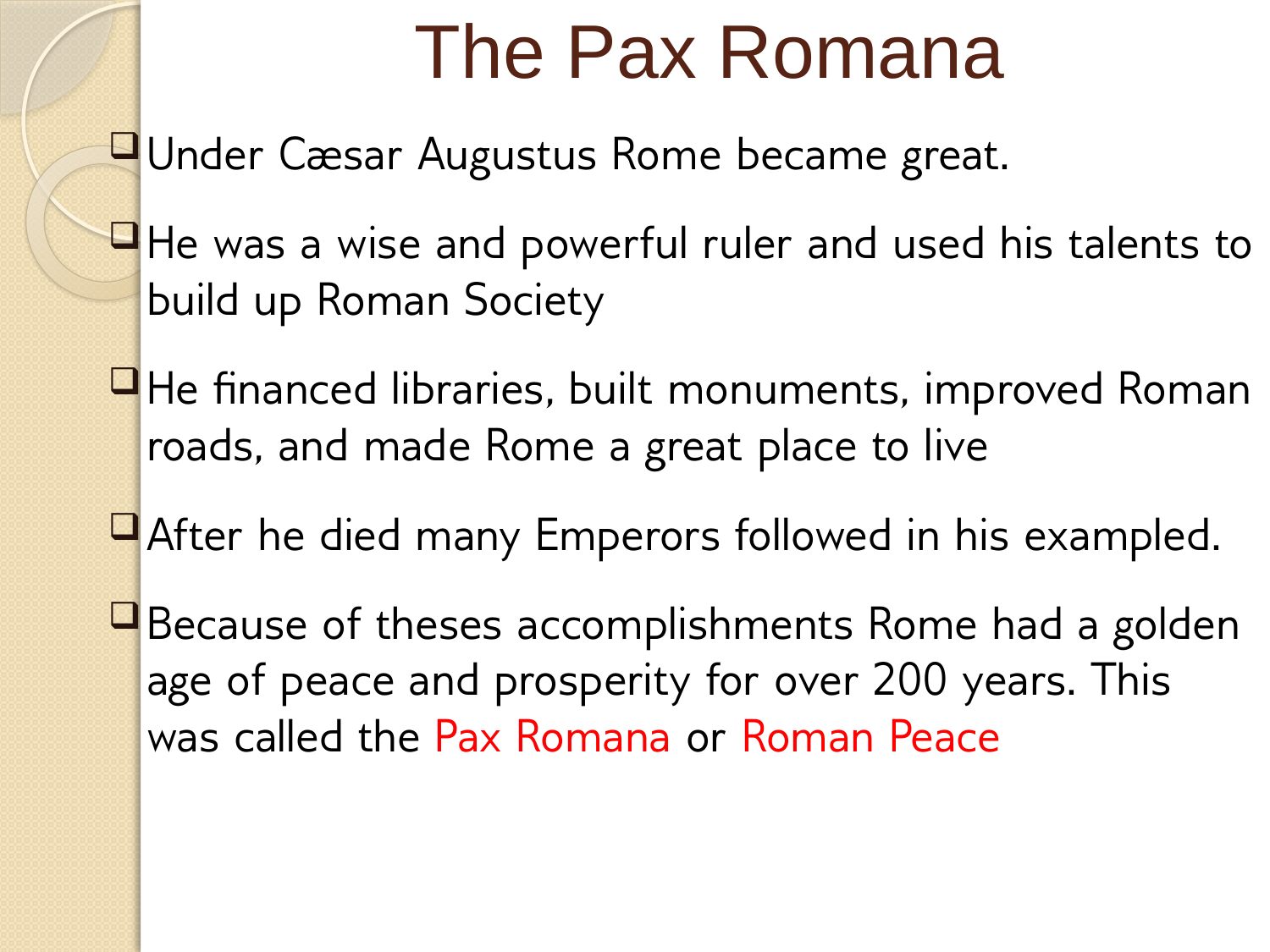

# The Pax Romana
Under Caesar Augustus Rome became great.

He was a wise and powerful ruler and used his talents to build up Roman Society

He financed libraries, built monuments, improved Roman roads, and made Rome a great place to live

After he died many Emperors followed in his exampled.

Because of theses accomplishments Rome had a golden age of peace and prosperity for over 200 years. This was called the Pax Romana or Roman Peace